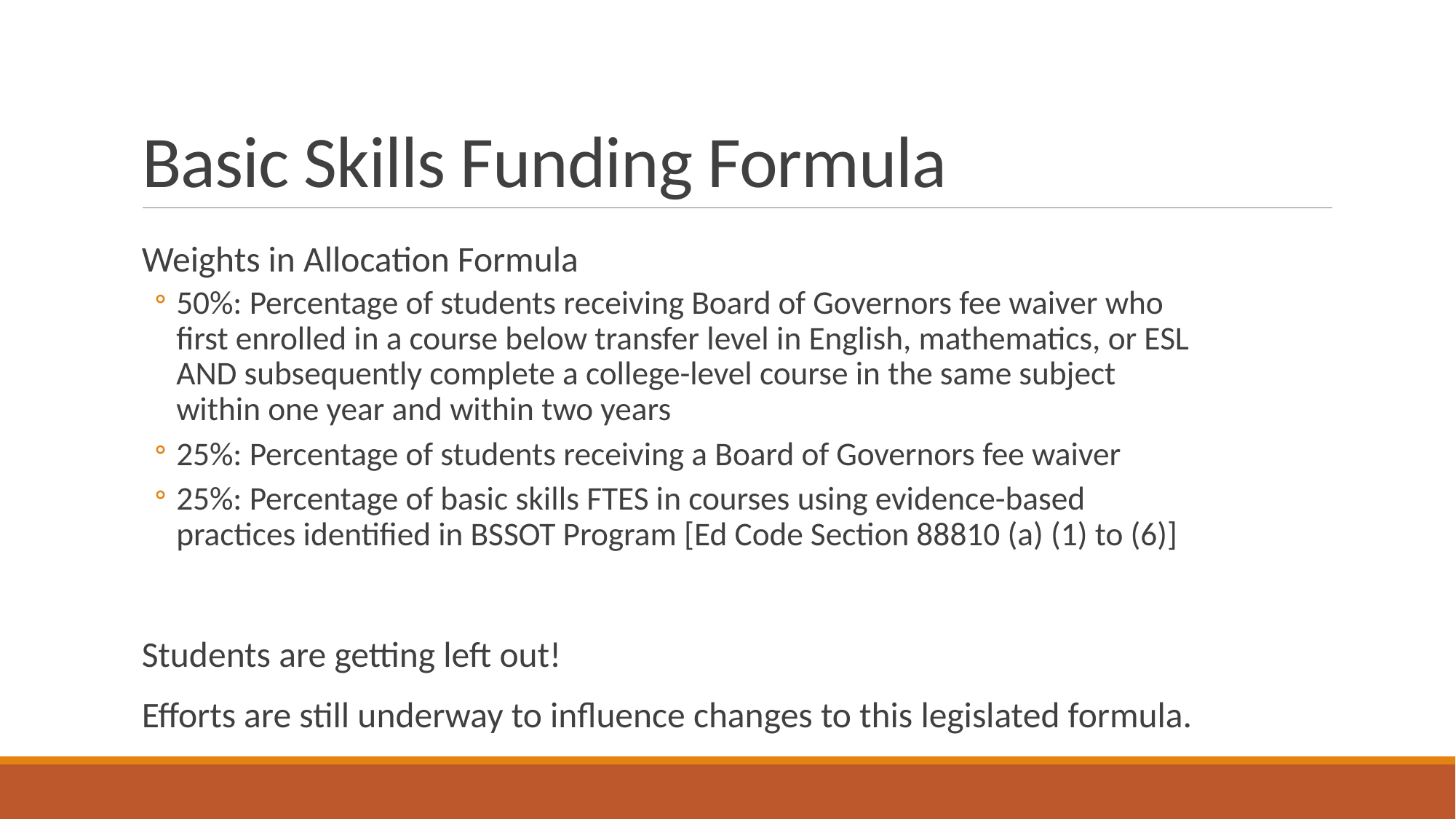

# Basic Skills Funding Formula
Weights in Allocation Formula
50%: Percentage of students receiving Board of Governors fee waiver who first enrolled in a course below transfer level in English, mathematics, or ESL AND subsequently complete a college-level course in the same subject within one year and within two years
25%: Percentage of students receiving a Board of Governors fee waiver
25%: Percentage of basic skills FTES in courses using evidence-based practices identified in BSSOT Program [Ed Code Section 88810 (a) (1) to (6)]

Students are getting left out!
Efforts are still underway to influence changes to this legislated formula.